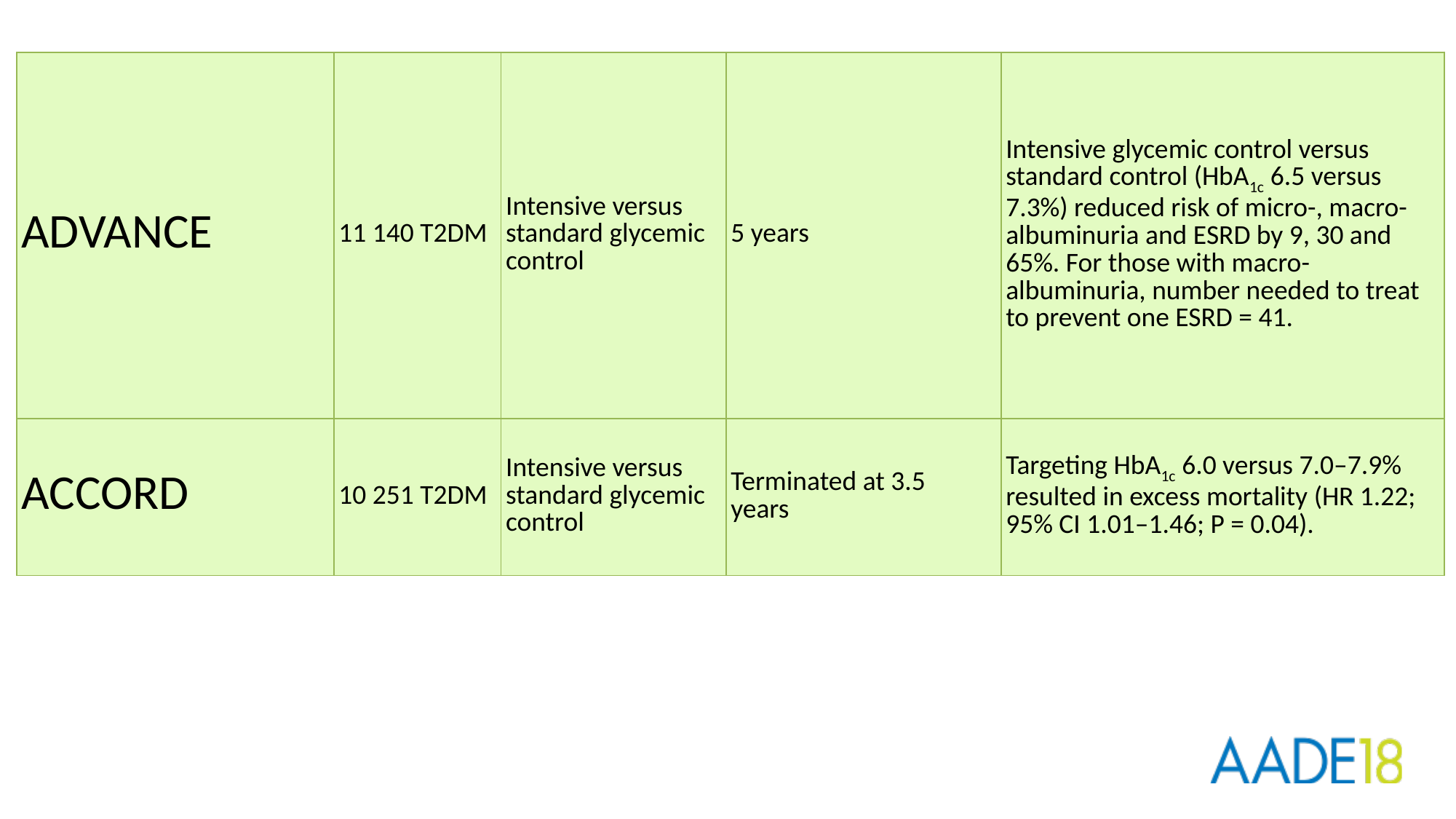

| ADVANCE | 11 140 T2DM | Intensive versus standard glycemic control | 5 years | Intensive glycemic control versus standard control (HbA1c 6.5 versus 7.3%) reduced risk of micro-, macro-albuminuria and ESRD by 9, 30 and 65%. For those with macro-albuminuria, number needed to treat to prevent one ESRD = 41. |
| --- | --- | --- | --- | --- |
| ACCORD | 10 251 T2DM | Intensive versus standard glycemic control | Terminated at 3.5 years | Targeting HbA1c 6.0 versus 7.0–7.9% resulted in excess mortality (HR 1.22; 95% CI 1.01–1.46; P = 0.04). |